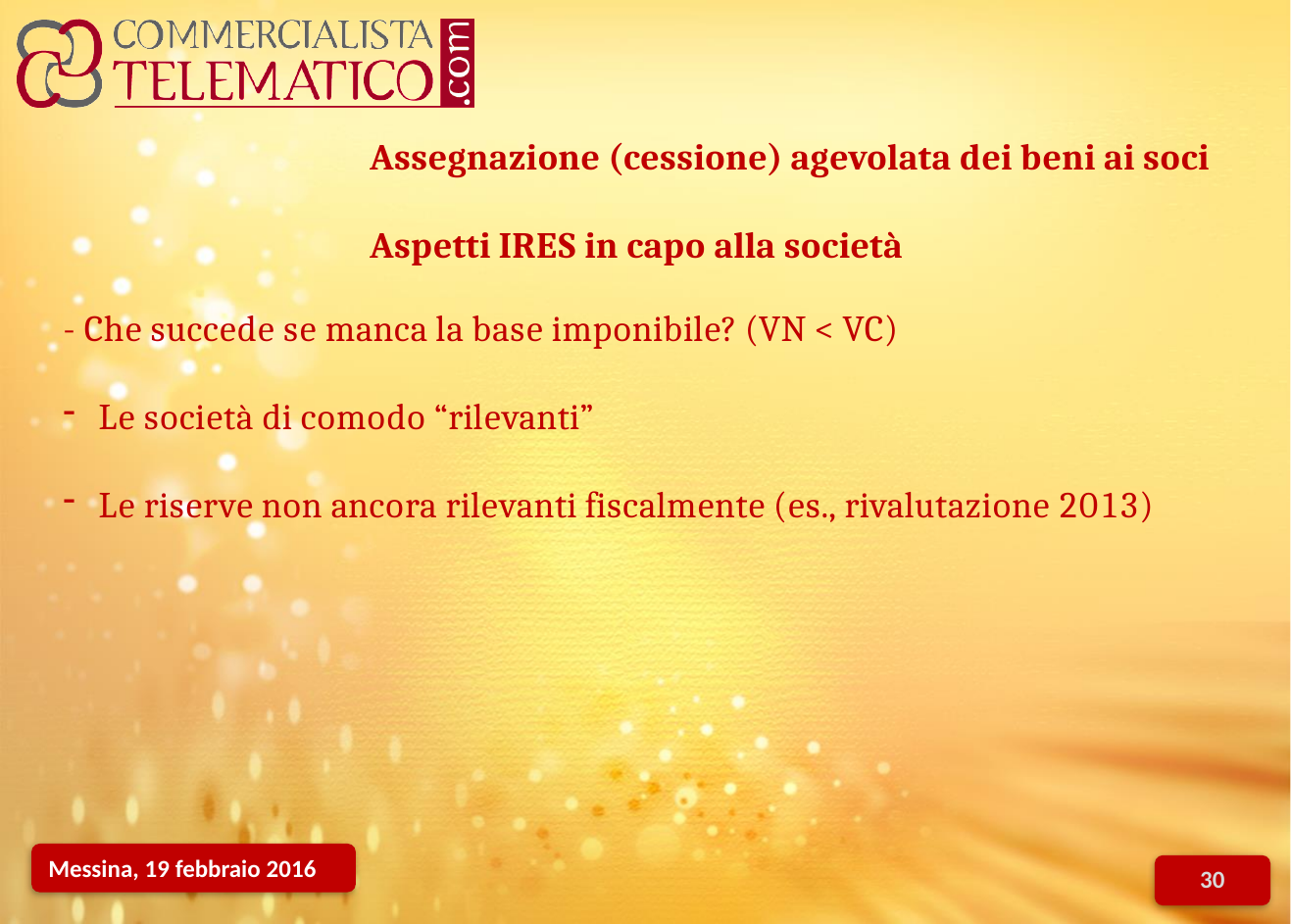

Assegnazione (cessione) agevolata dei beni ai soci

Aspetti IRES in capo alla società
- Che succede se manca la base imponibile? (VN < VC)

Le società di comodo “rilevanti”

Le riserve non ancora rilevanti fiscalmente (es., rivalutazione 2013)